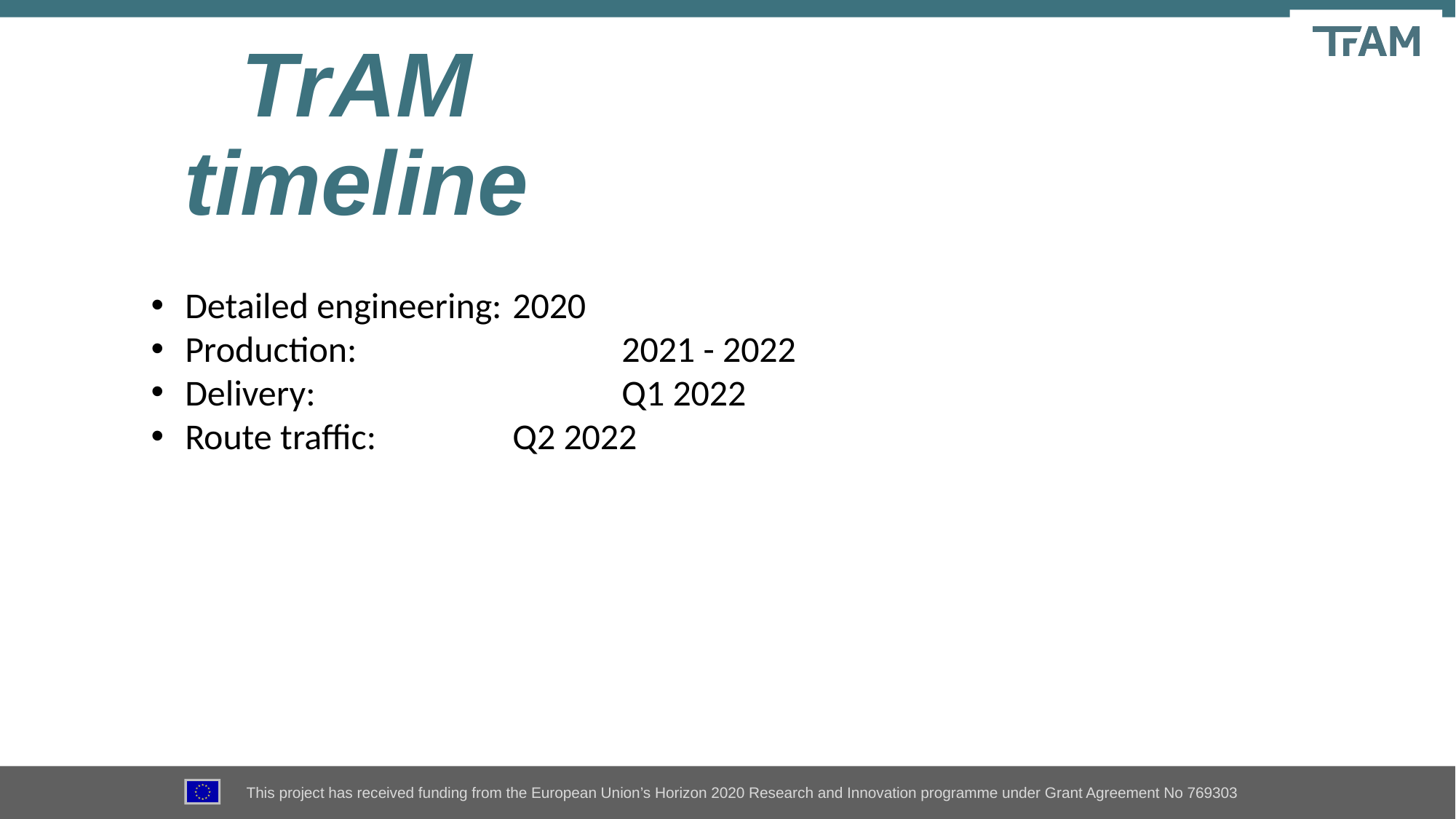

TrAM timeline
Detailed engineering:	2020
Production:			2021 - 2022
Delivery:			Q1 2022
Route traffic:		Q2 2022